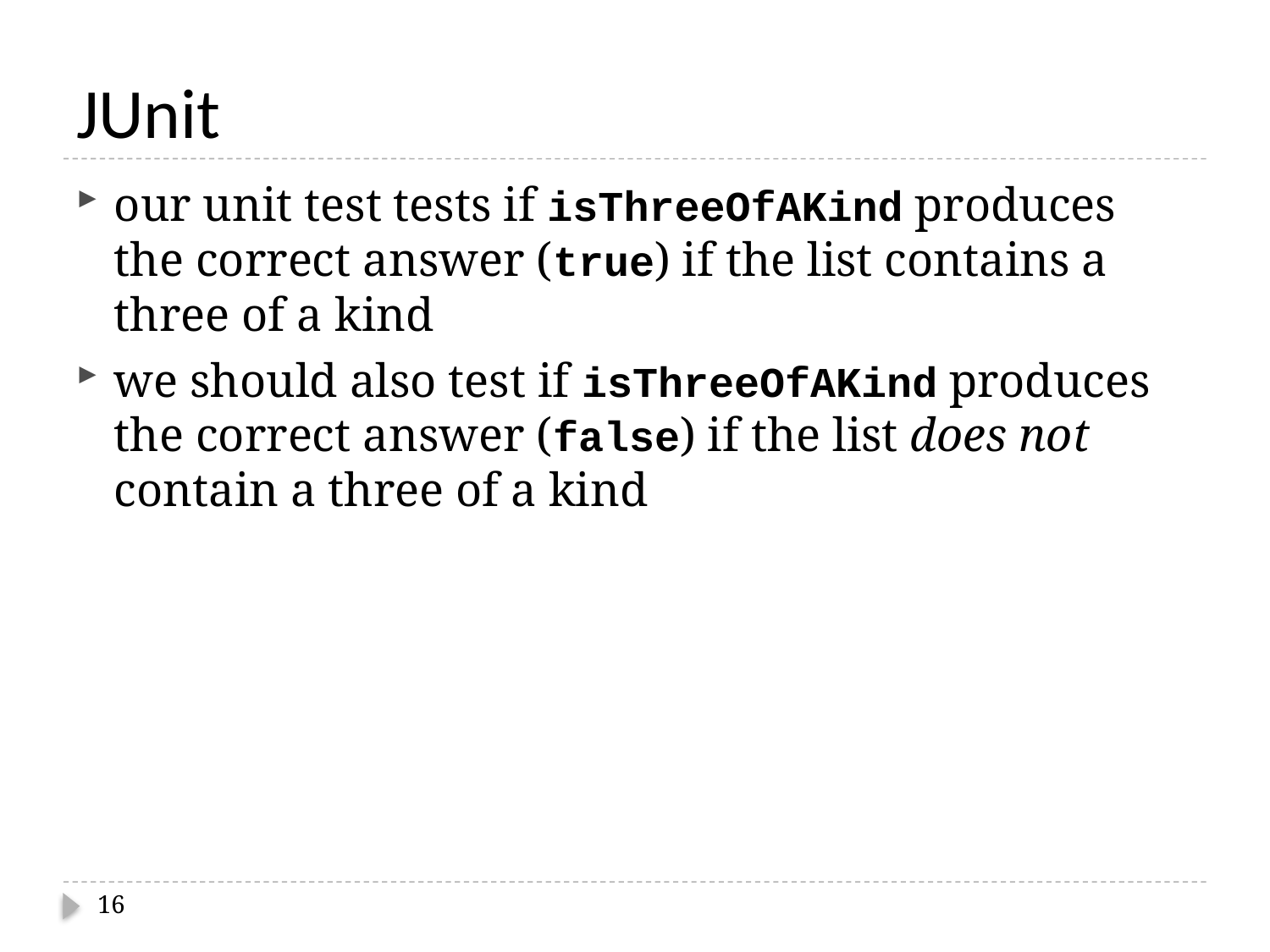

# JUnit
our unit test tests if isThreeOfAKind produces the correct answer (true) if the list contains a three of a kind
we should also test if isThreeOfAKind produces the correct answer (false) if the list does not contain a three of a kind
16